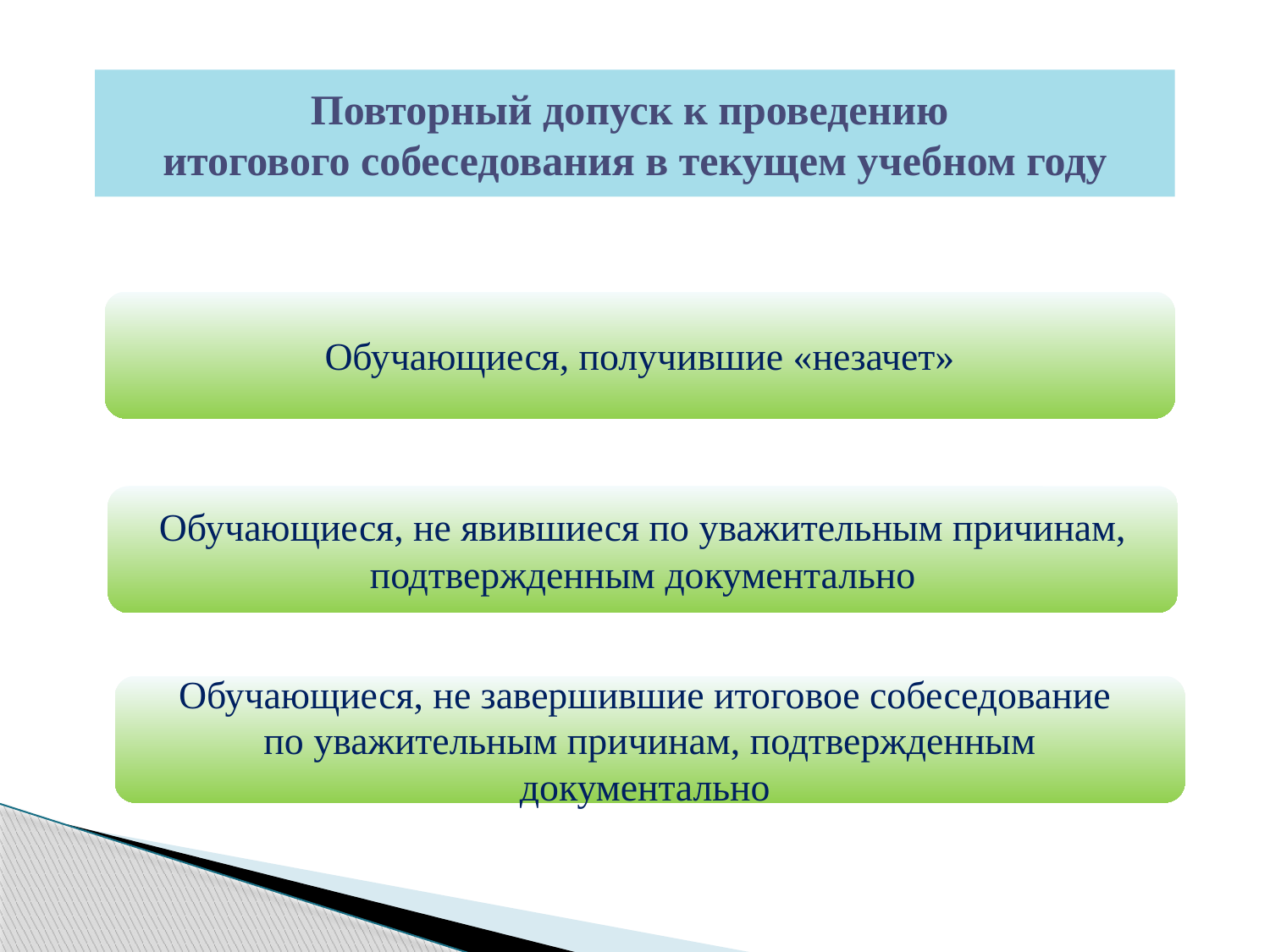

Повторный допуск к проведению
итогового собеседования в текущем учебном году
Обучающиеся, получившие «незачет»
Обучающиеся, не явившиеся по уважительным причинам, подтвержденным документально
Обучающиеся, не завершившие итоговое собеседование
по уважительным причинам, подтвержденным документально